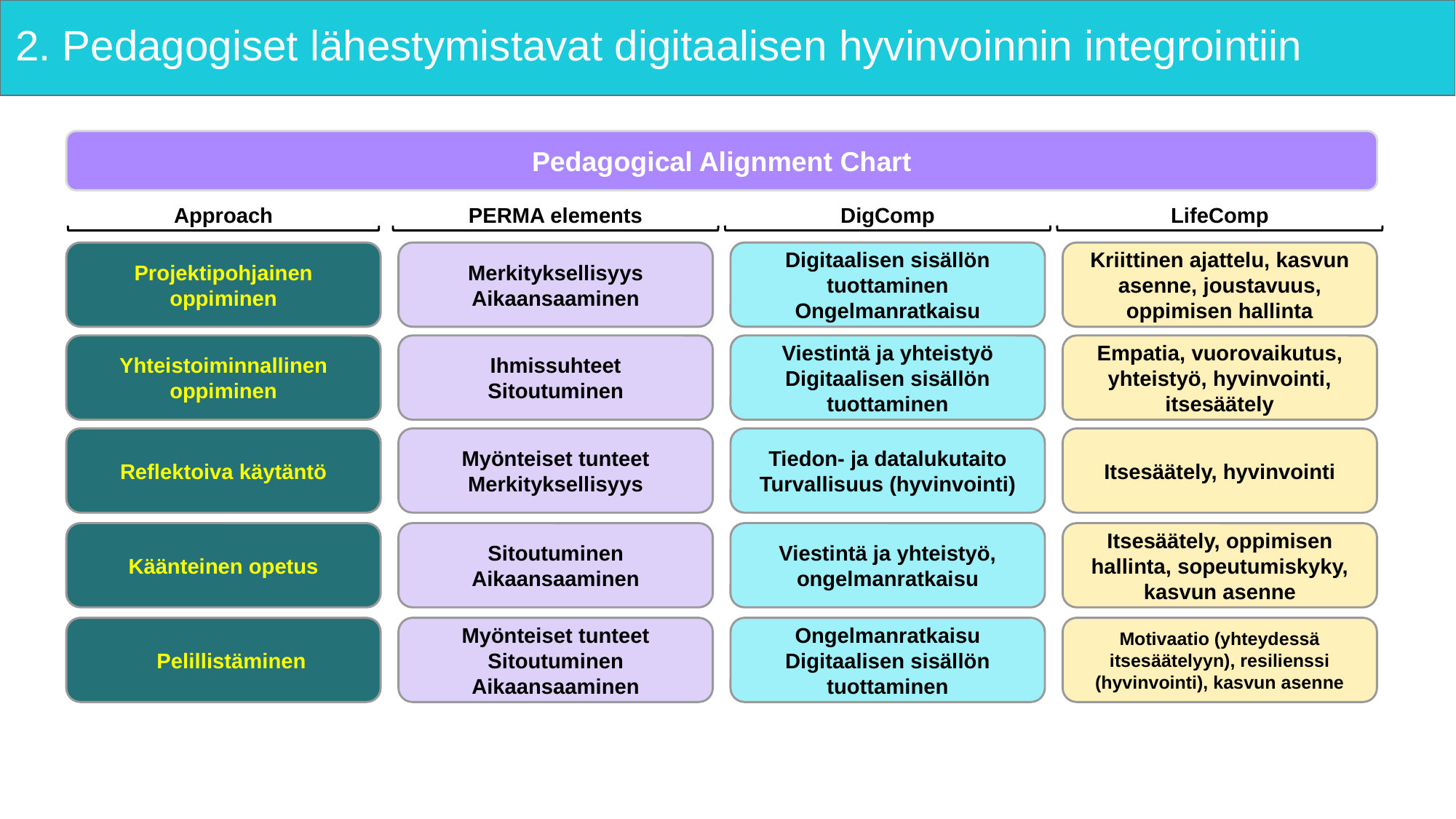

# 2. Pedagogiset lähestymistavat digitaalisen hyvinvoinnin integrointiin

Pedagogical Alignment Chart
Approach
PERMA elements
DigComp
LifeComp
Projektipohjainen oppiminen
Merkityksellisyys
Aikaansaaminen
Digitaalisen sisällön tuottaminen
Ongelmanratkaisu
Kriittinen ajattelu, kasvun asenne, joustavuus, oppimisen hallinta
Yhteistoiminnallinen oppiminen
Ihmissuhteet
Sitoutuminen
Viestintä ja yhteistyö
Digitaalisen sisällön tuottaminen
Empatia, vuorovaikutus, yhteistyö, hyvinvointi, itsesäätely
Reflektoiva käytäntö
Myönteiset tunteet
Merkityksellisyys
Tiedon- ja datalukutaito
Turvallisuus (hyvinvointi)
Itsesäätely, hyvinvointi
Käänteinen opetus
Sitoutuminen
Aikaansaaminen
Viestintä ja yhteistyö, ongelmanratkaisu
Itsesäätely, oppimisen hallinta, sopeutumiskyky, kasvun asenne
           Pelillistäminen
Myönteiset tunteet
Sitoutuminen
Aikaansaaminen
Ongelmanratkaisu
Digitaalisen sisällön tuottaminen
Motivaatio (yhteydessä itsesäätelyyn), resilienssi (hyvinvointi), kasvun asenne